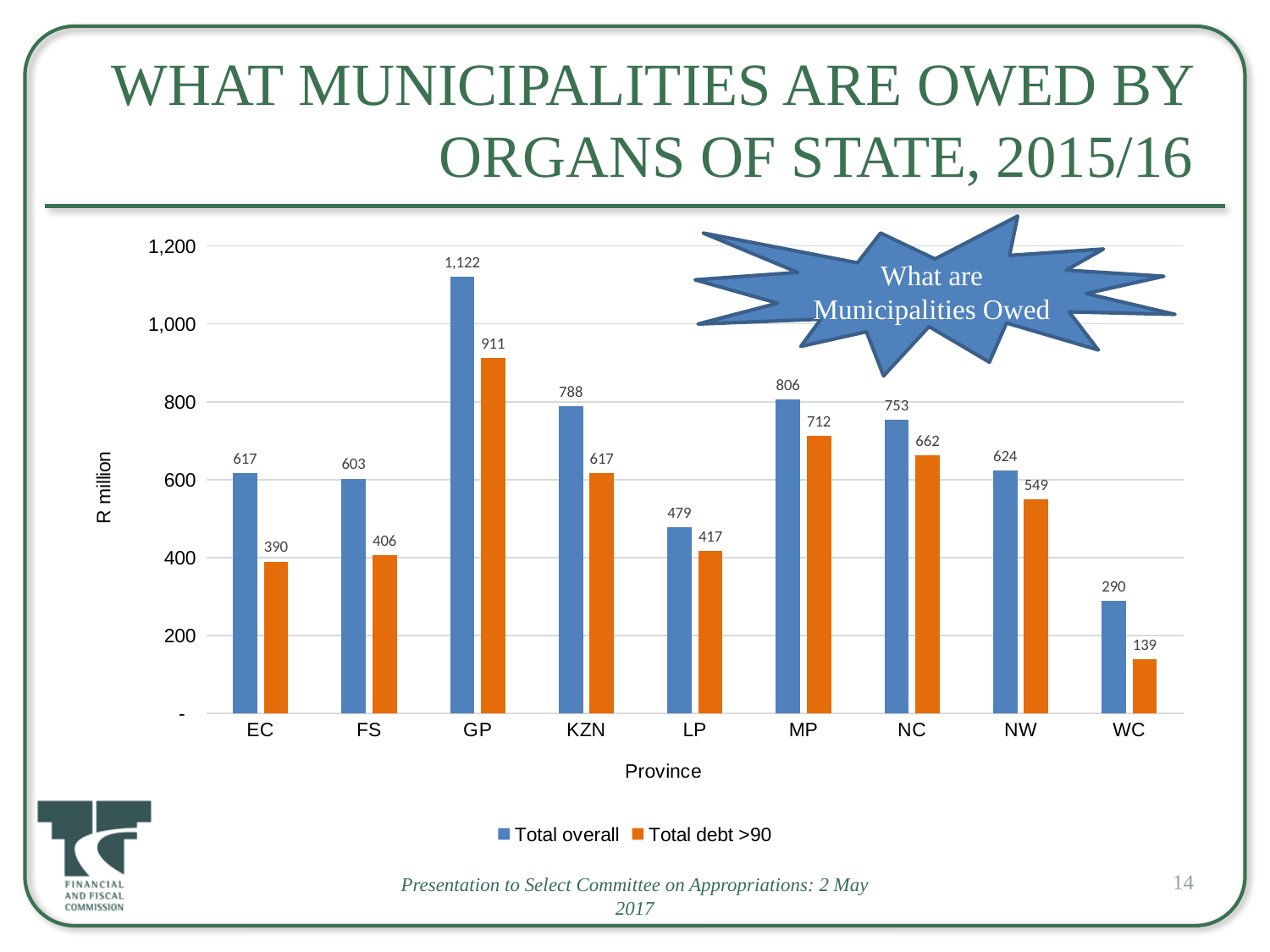

# What Municipalities are Owed by Organs of State, 2015/16
What are Municipalities Owed

### Chart

| Category | Total overall | Total debt >90 |
|---|---|---|
| EC | 616.8129999999999 | 389.77199999999993 |
| FS | 602.726 | 405.79599999999994 |
| GP | 1121.774 | 911.4559999999999 |
| KZN | 787.898 | 617.3019999999999 |
| LP | 479.0009999999999 | 417.08199999999994 |
| MP | 805.731 | 712.4419999999999 |
| NC | 753.2 | 661.9209999999999 |
| NW | 624.1659999999999 | 548.886 |
| WC | 289.666 | 138.698 |
14
Presentation to Select Committee on Appropriations: 2 May 2017